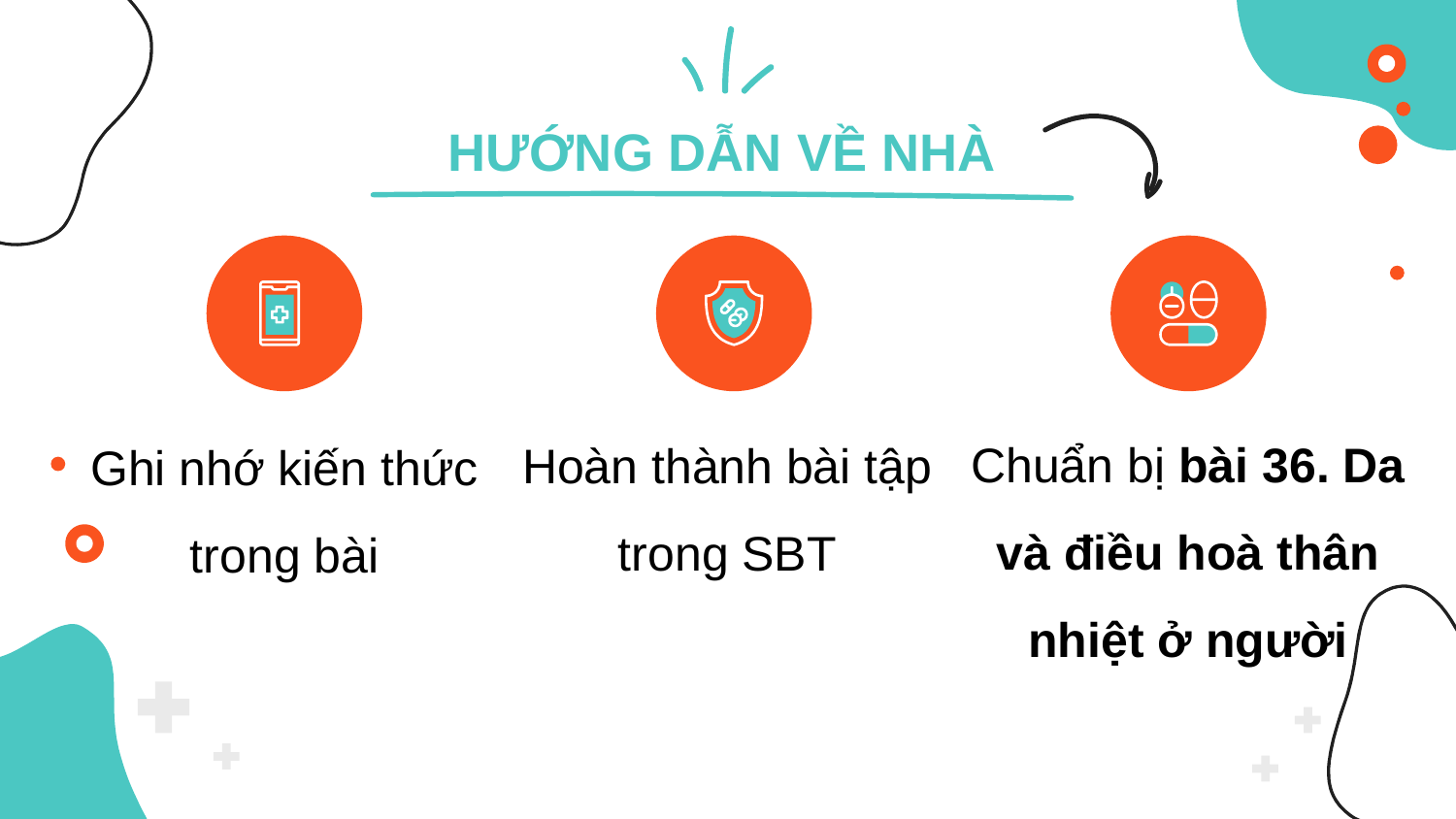

# HƯỚNG DẪN VỀ NHÀ

Ghi nhớ kiến thức trong bài

Hoàn thành bài tập trong SBT

Chuẩn bị bài 36. Da và điều hoà thân nhiệt ở người